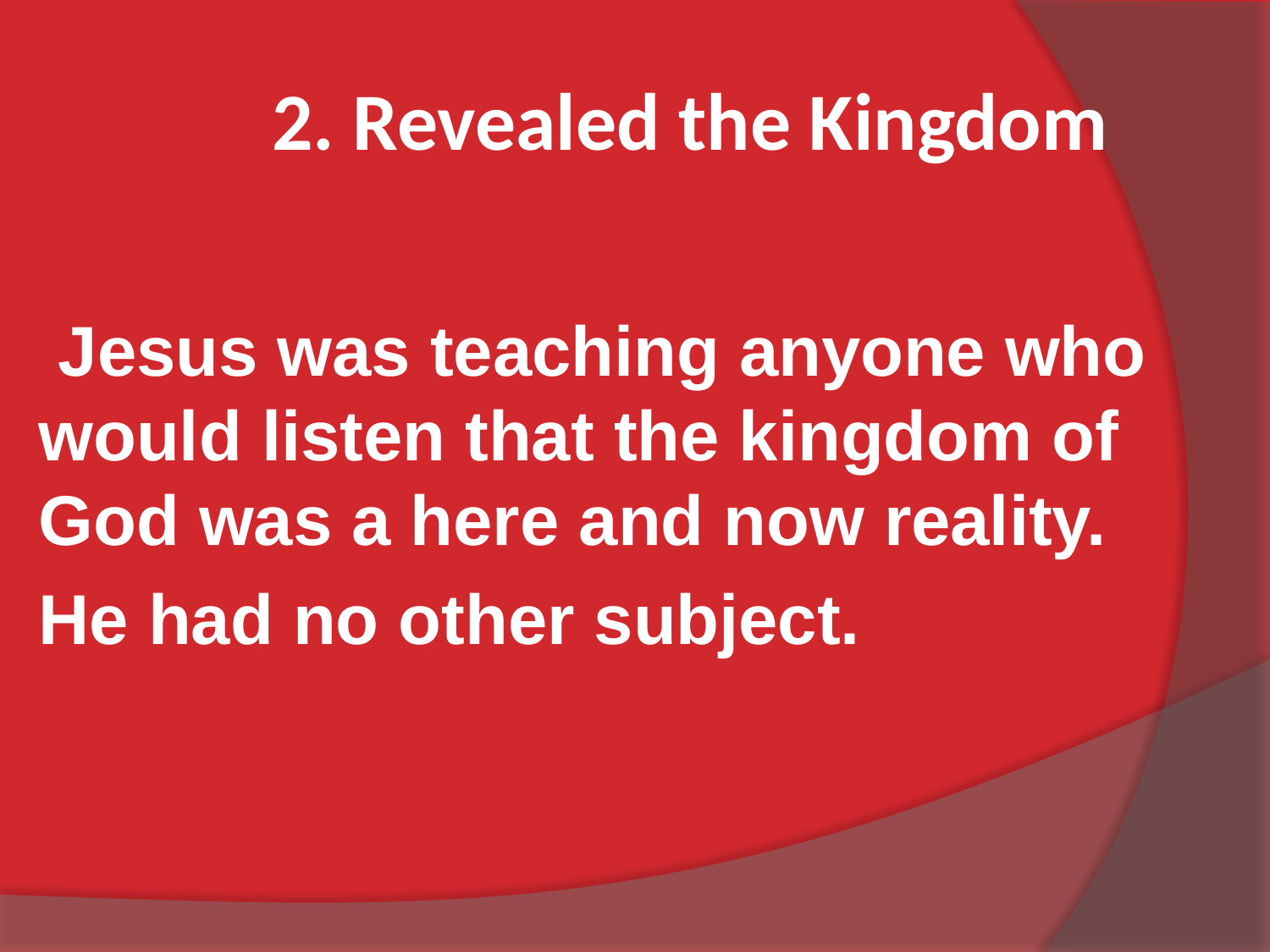

# 2. Revealed the Kingdom

 Jesus was teaching anyone who would listen that the kingdom of God was a here and now reality.
He had no other subject.